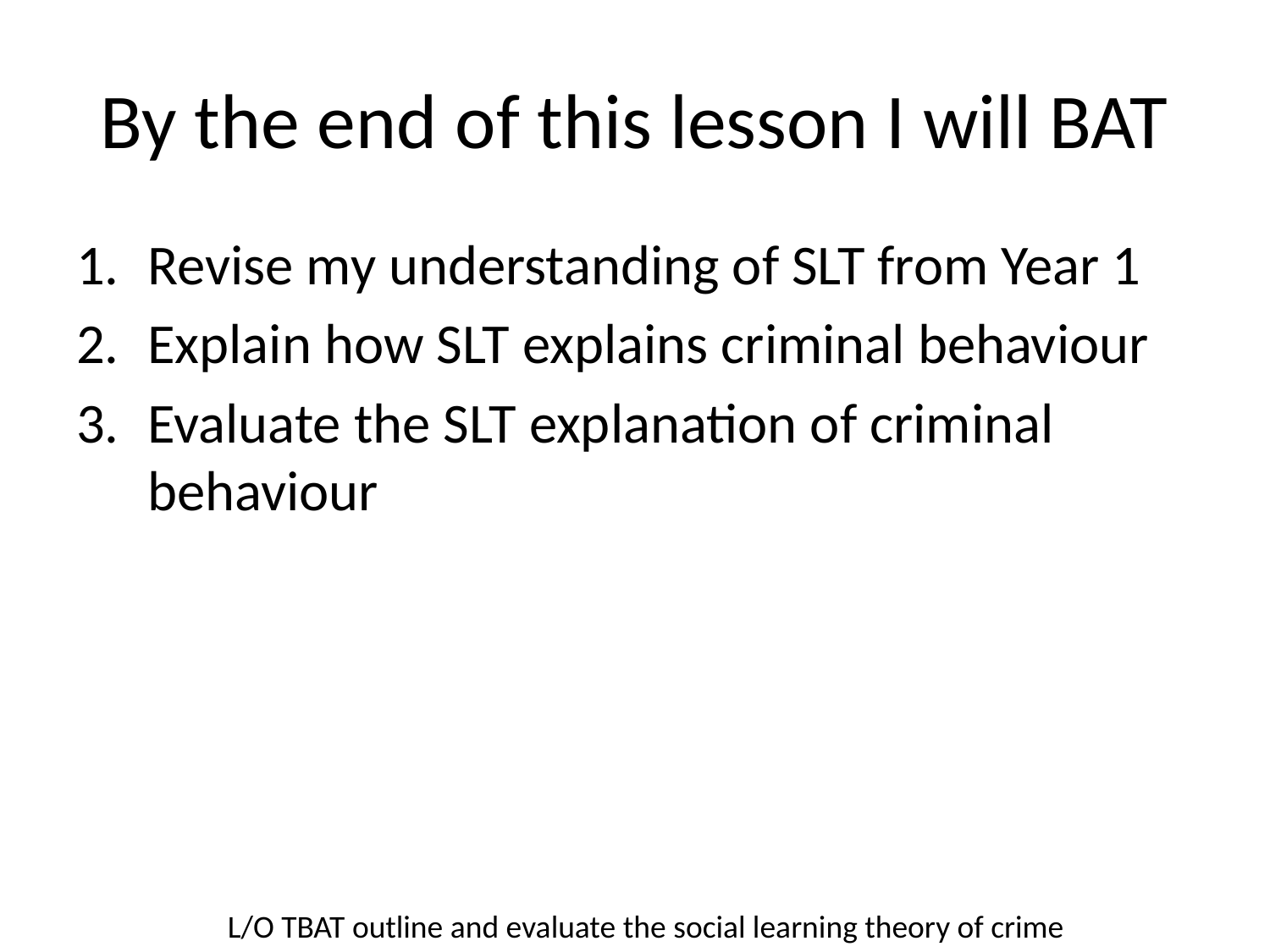

# By the end of this lesson I will BAT
Revise my understanding of SLT from Year 1
Explain how SLT explains criminal behaviour
Evaluate the SLT explanation of criminal behaviour